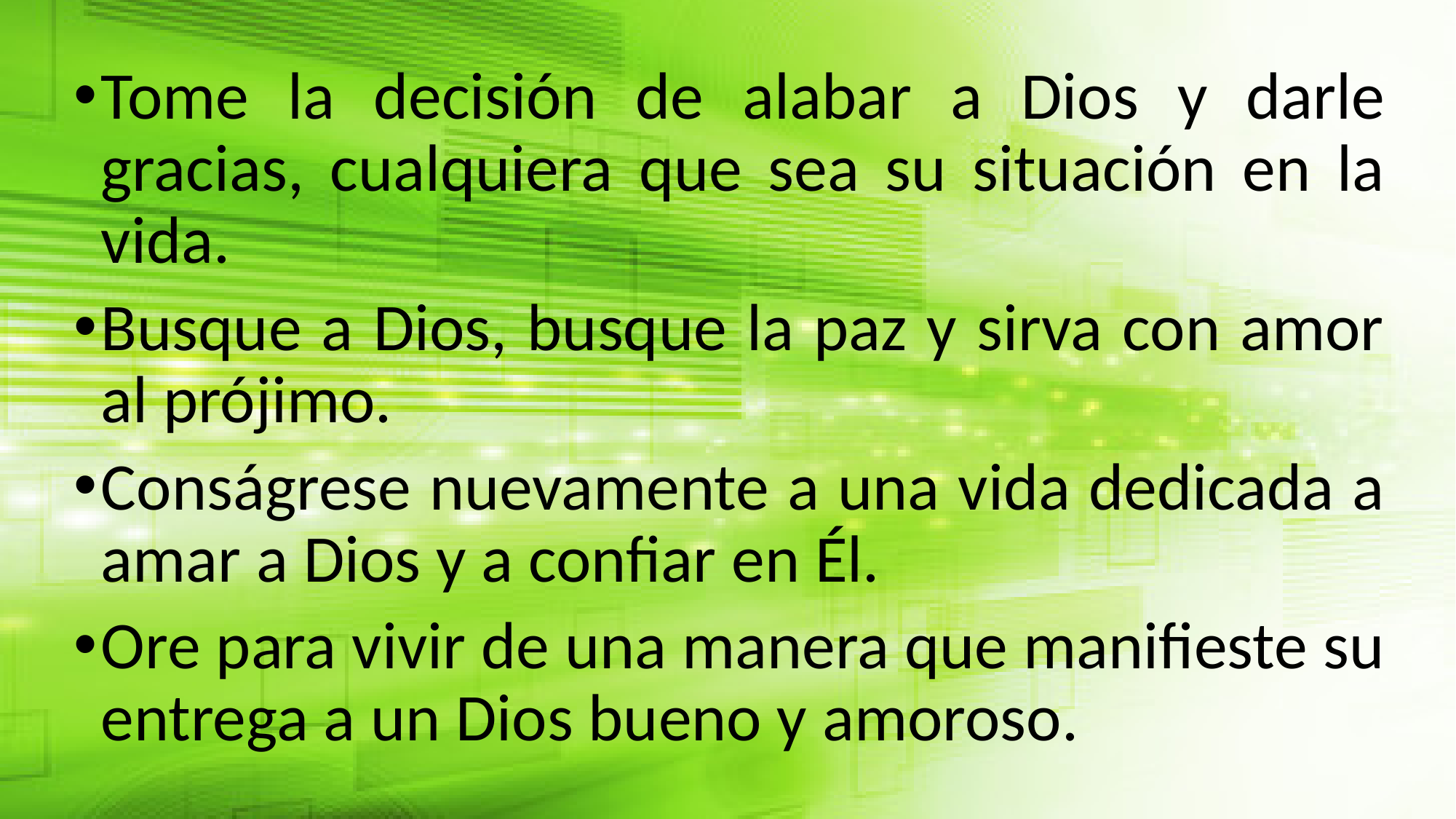

Tome la decisión de alabar a Dios y darle gracias, cualquiera que sea su situación en la vida.
Busque a Dios, busque la paz y sirva con amor al prójimo.
Conságrese nuevamente a una vida dedicada a amar a Dios y a confiar en Él.
Ore para vivir de una manera que manifieste su entrega a un Dios bueno y amoroso.